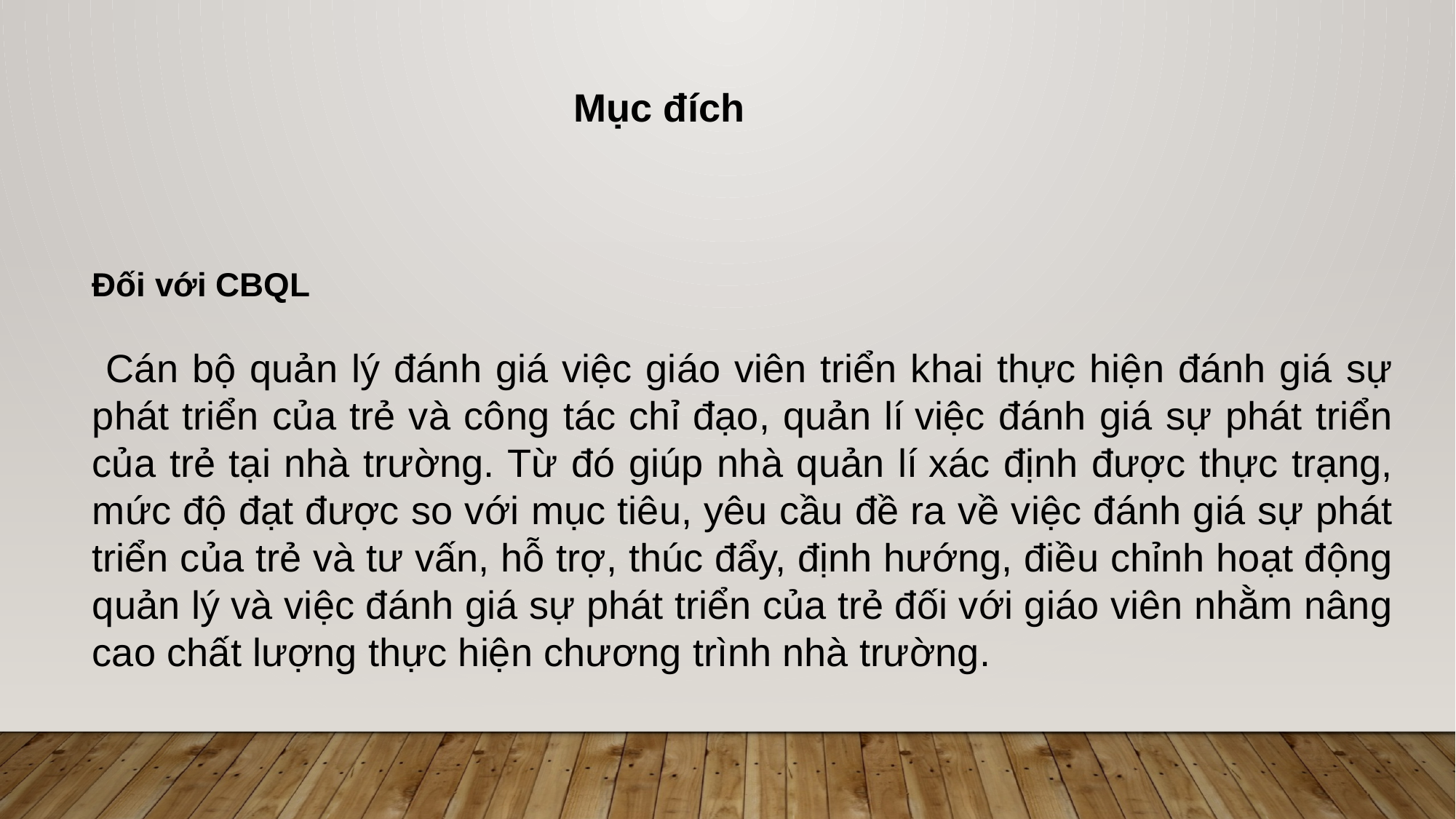

Mục đích
Đối với CBQL

 Cán bộ quản lý đánh giá việc giáo viên triển khai thực hiện đánh giá sự phát triển của trẻ và công tác chỉ đạo, quản lí việc đánh giá sự phát triển của trẻ tại nhà trường. Từ đó giúp nhà quản lí xác định được thực trạng, mức độ đạt được so với mục tiêu, yêu cầu đề ra về việc đánh giá sự phát triển của trẻ và tư vấn, hỗ trợ, thúc đẩy, định hướng, điều chỉnh hoạt động quản lý và việc đánh giá sự phát triển của trẻ đối với giáo viên nhằm nâng cao chất lượng thực hiện chương trình nhà trường.